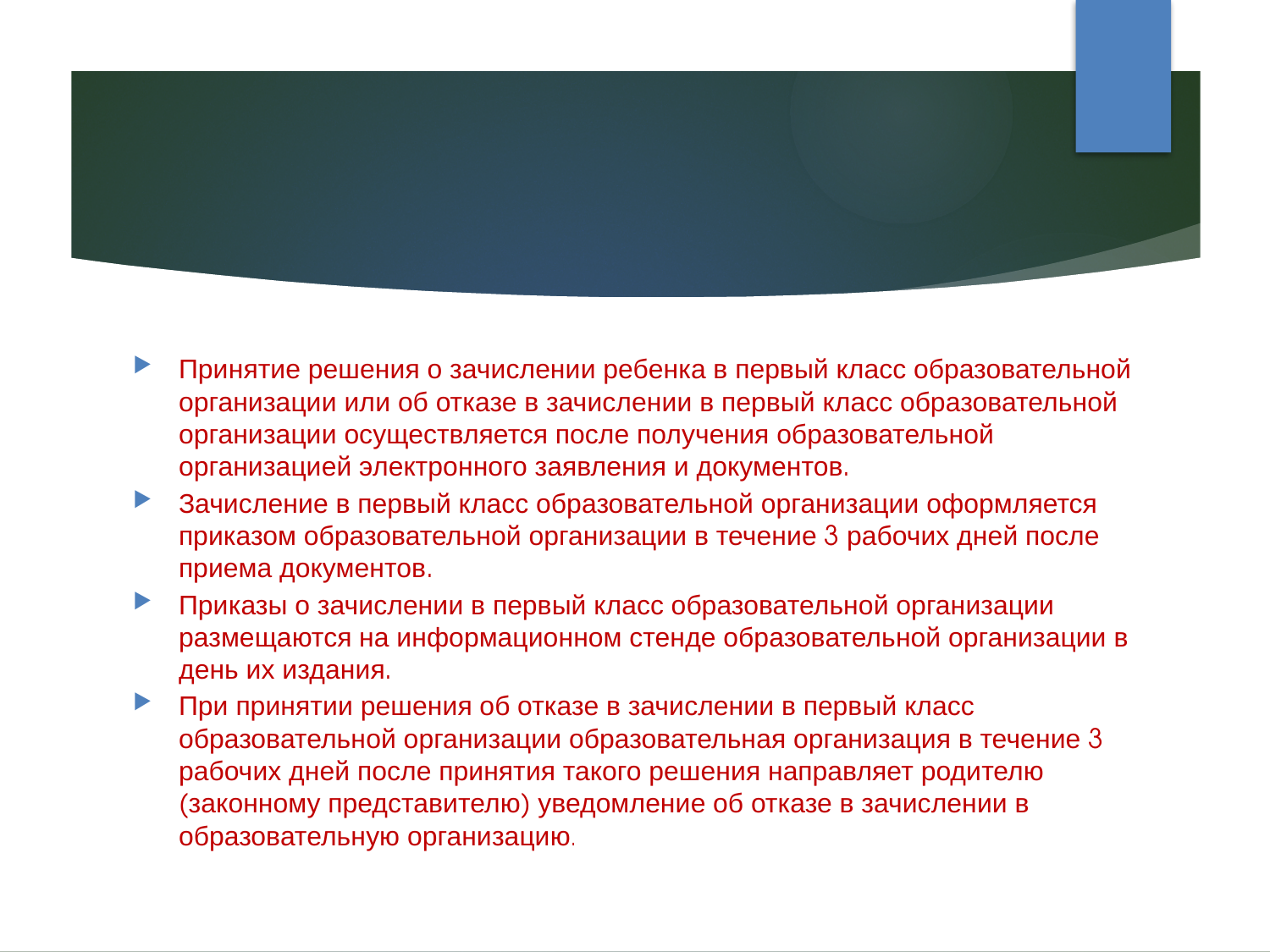

Принятие решения о зачислении ребенка в первый класс образовательной организации или об отказе в зачислении в первый класс образовательной организации осуществляется после получения образовательной организацией электронного заявления и документов.
Зачисление в первый класс образовательной организации оформляется приказом образовательной организации в течение 3 рабочих дней после приема документов.
Приказы о зачислении в первый класс образовательной организации размещаются на информационном стенде образовательной организации в день их издания.
При принятии решения об отказе в зачислении в первый класс образовательной организации образовательная организация в течение 3 рабочих дней после принятия такого решения направляет родителю (законному представителю) уведомление об отказе в зачислении в образовательную организацию.